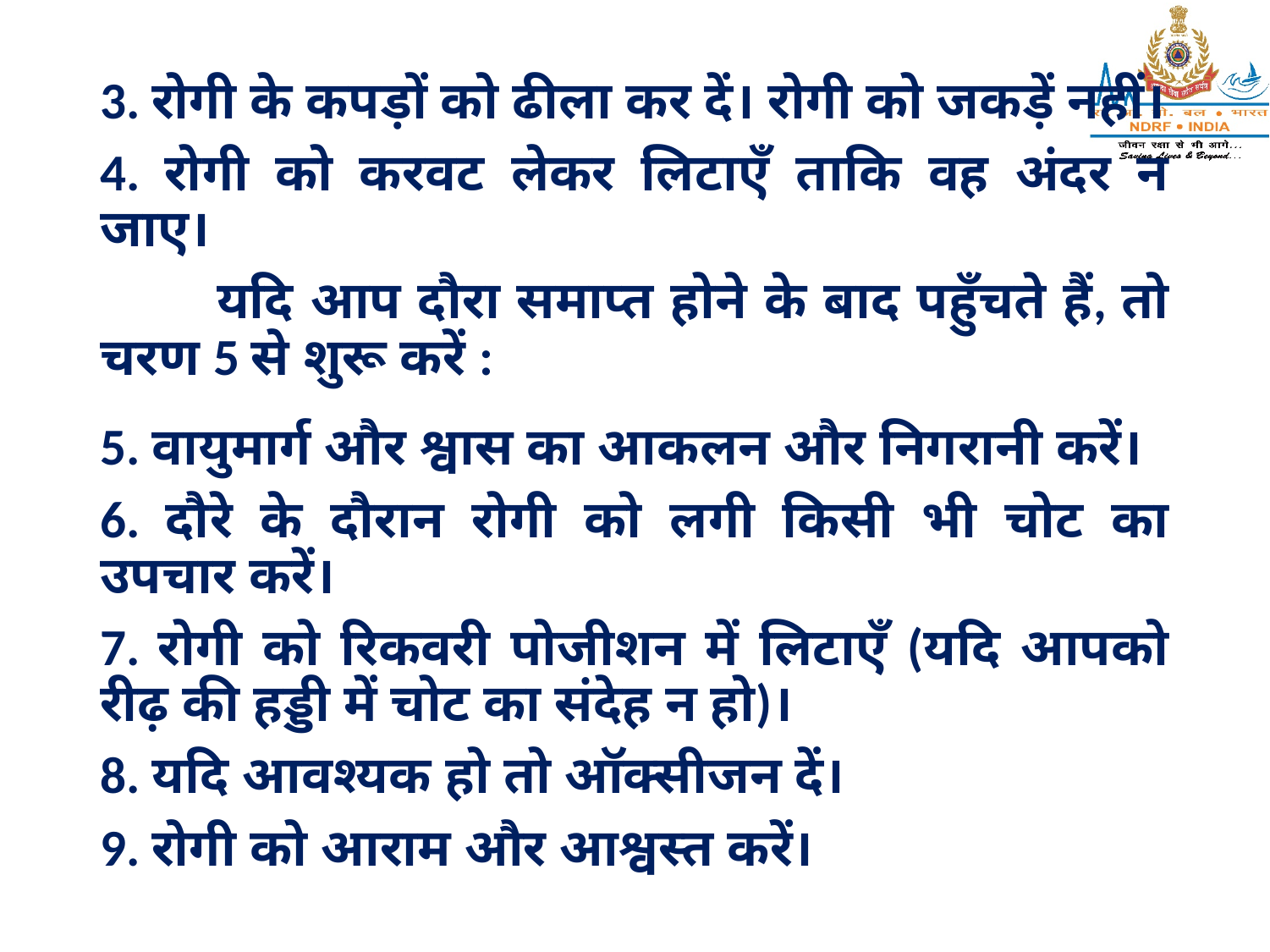

3. रोगी के कपड़ों को ढीला कर दें। रोगी को जकड़ें नहीं।
4. रोगी को करवट लेकर लिटाएँ ताकि वह अंदर न जाए।
	यदि आप दौरा समाप्त होने के बाद पहुँचते हैं, तो चरण 5 से शुरू करें :

5. वायुमार्ग और श्वास का आकलन और निगरानी करें।
6. दौरे के दौरान रोगी को लगी किसी भी चोट का उपचार करें।
7. रोगी को रिकवरी पोजीशन में लिटाएँ (यदि आपको रीढ़ की हड्डी में चोट का संदेह न हो)।
8. यदि आवश्यक हो तो ऑक्सीजन दें।
9. रोगी को आराम और आश्वस्त करें।